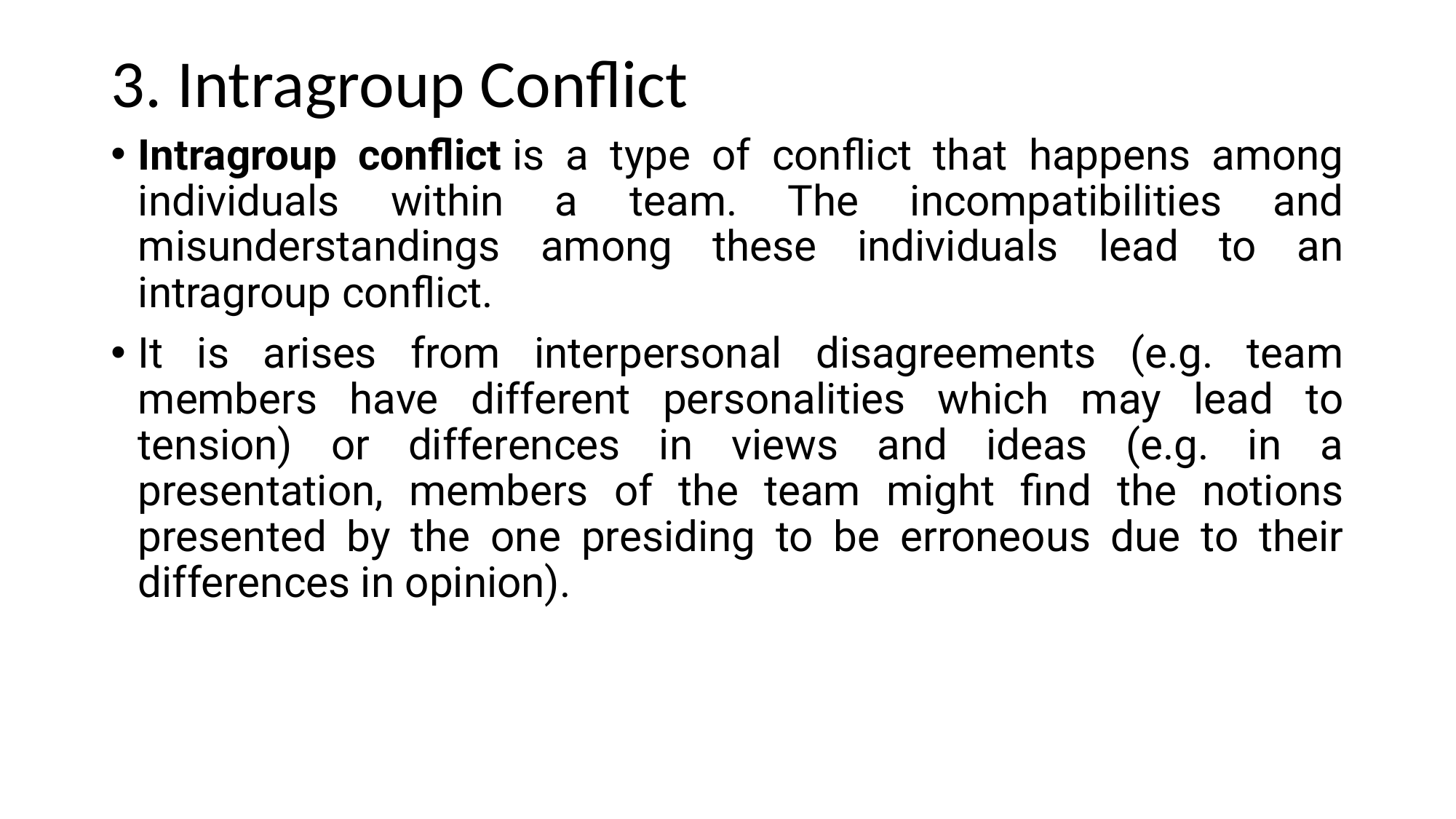

# 3. Intragroup Conflict
Intragroup conflict is a type of conflict that happens among individuals within a team. The incompatibilities and misunderstandings among these individuals lead to an intragroup conflict.
It is arises from interpersonal disagreements (e.g. team members have different personalities which may lead to tension) or differences in views and ideas (e.g. in a presentation, members of the team might find the notions presented by the one presiding to be erroneous due to their differences in opinion).